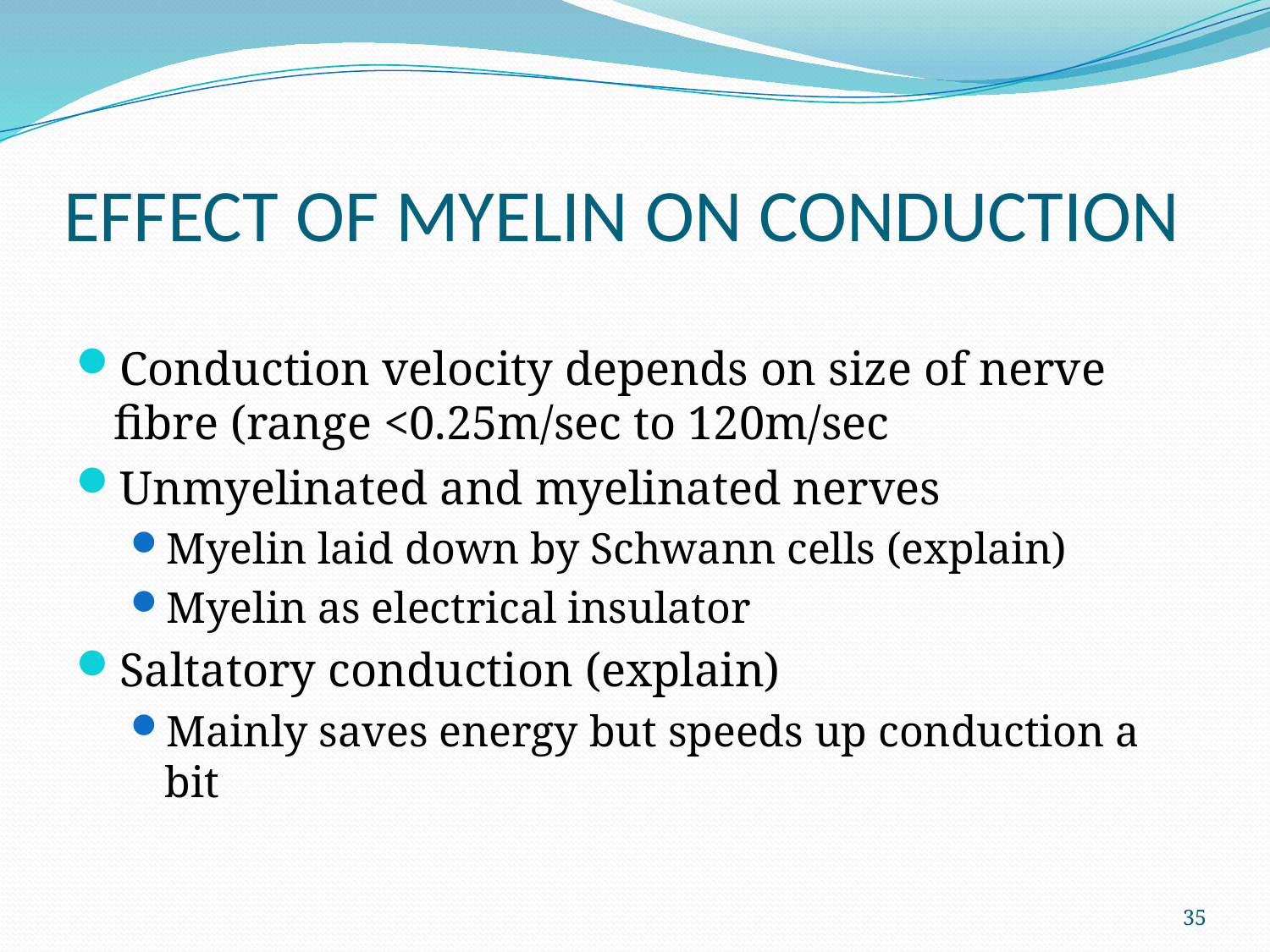

# EFFECT OF MYELIN ON CONDUCTION

Conduction velocity depends on size of nerve fibre (range <0.25m/sec to 120m/sec
Unmyelinated and myelinated nerves
Myelin laid down by Schwann cells (explain)
Myelin as electrical insulator
Saltatory conduction (explain)
Mainly saves energy but speeds up conduction a bit

35